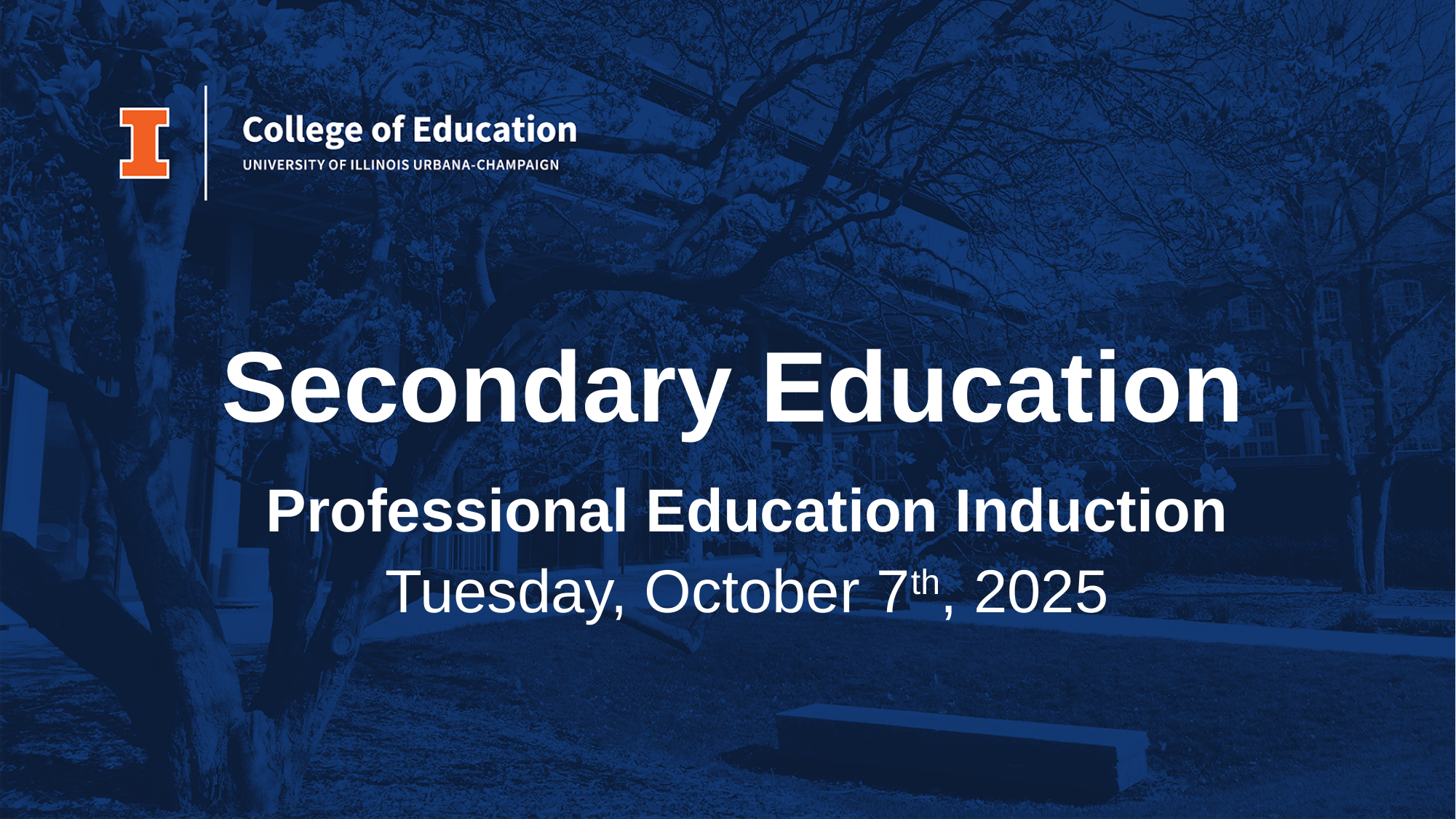

# Secondary Education
Professional Education Induction
Tuesday, October 7th, 2025